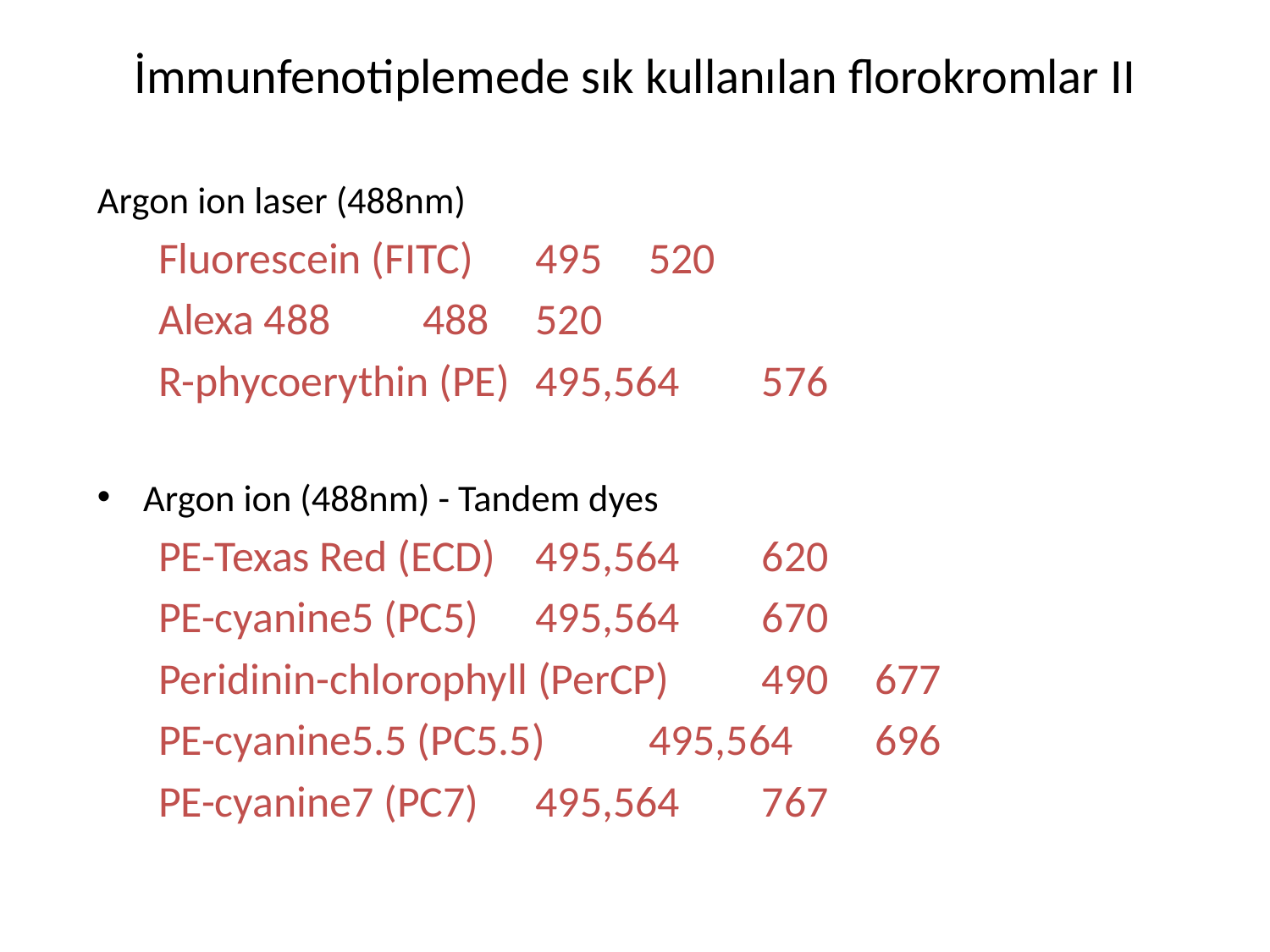

# İmmunfenotiplemede sık kullanılan florokromlar II
Argon ion laser (488nm)
Fluorescein (FITC)					495		520
Alexa 488								488		520
R-phycoerythin (PE)					495,564	576

Argon ion (488nm) - Tandem dyes
PE-Texas Red (ECD)					495,564	620
PE-cyanine5 (PC5)					495,564	670
Peridinin-chlorophyll (PerCP)		490		677
PE-cyanine5.5 (PC5.5)				495,564	696
PE-cyanine7 (PC7)					495,564	767